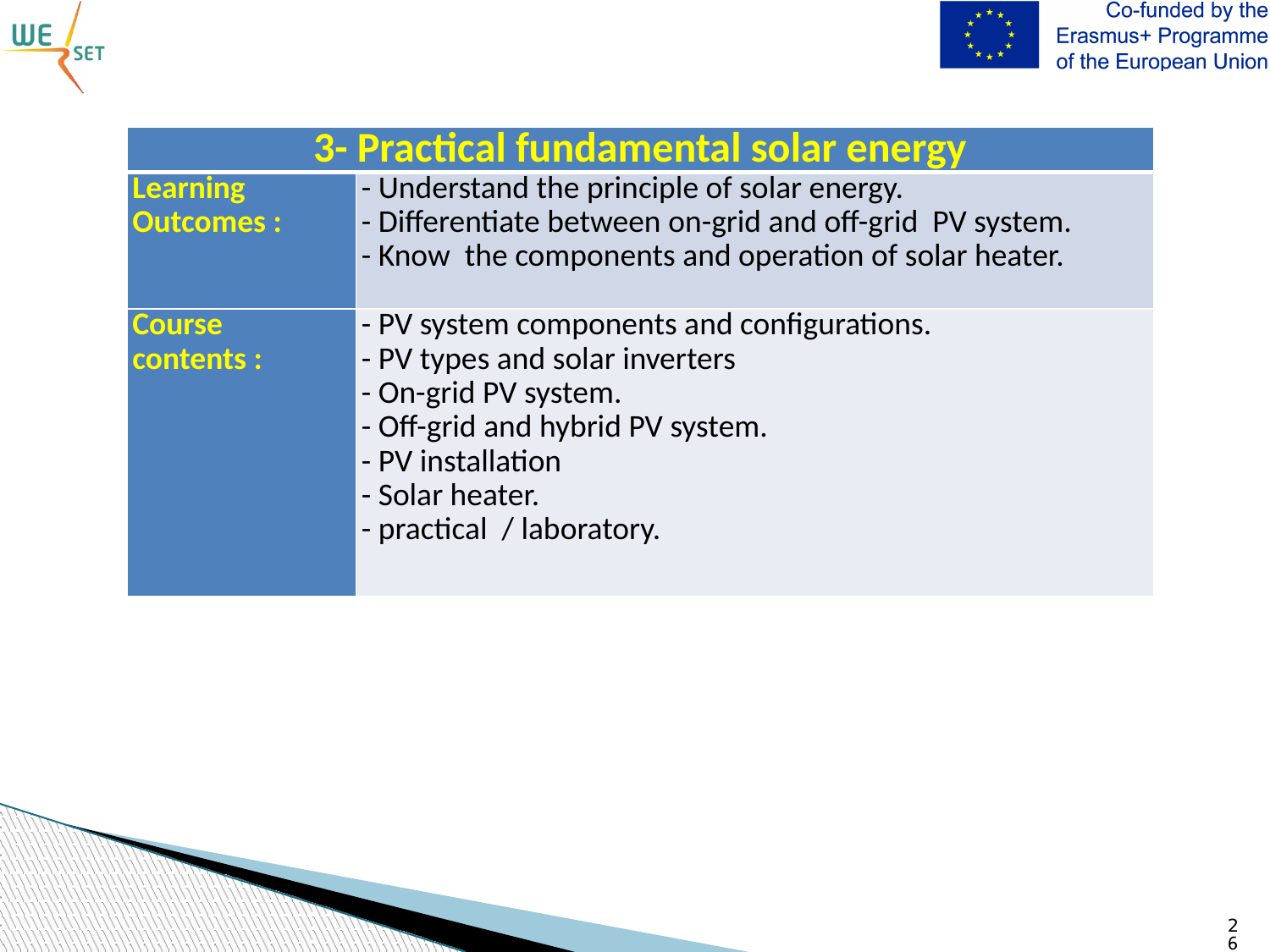

| 3- Practical fundamental solar energy |  |
| --- | --- |
| Learning Outcomes : | - Understand the principle of solar energy. - Differentiate between on-grid and off-grid PV system. - Know the components and operation of solar heater. |
| Course contents : | - PV system components and configurations. - PV types and solar inverters - On-grid PV system. - Off-grid and hybrid PV system. - PV installation - Solar heater. - practical / laboratory. |

26